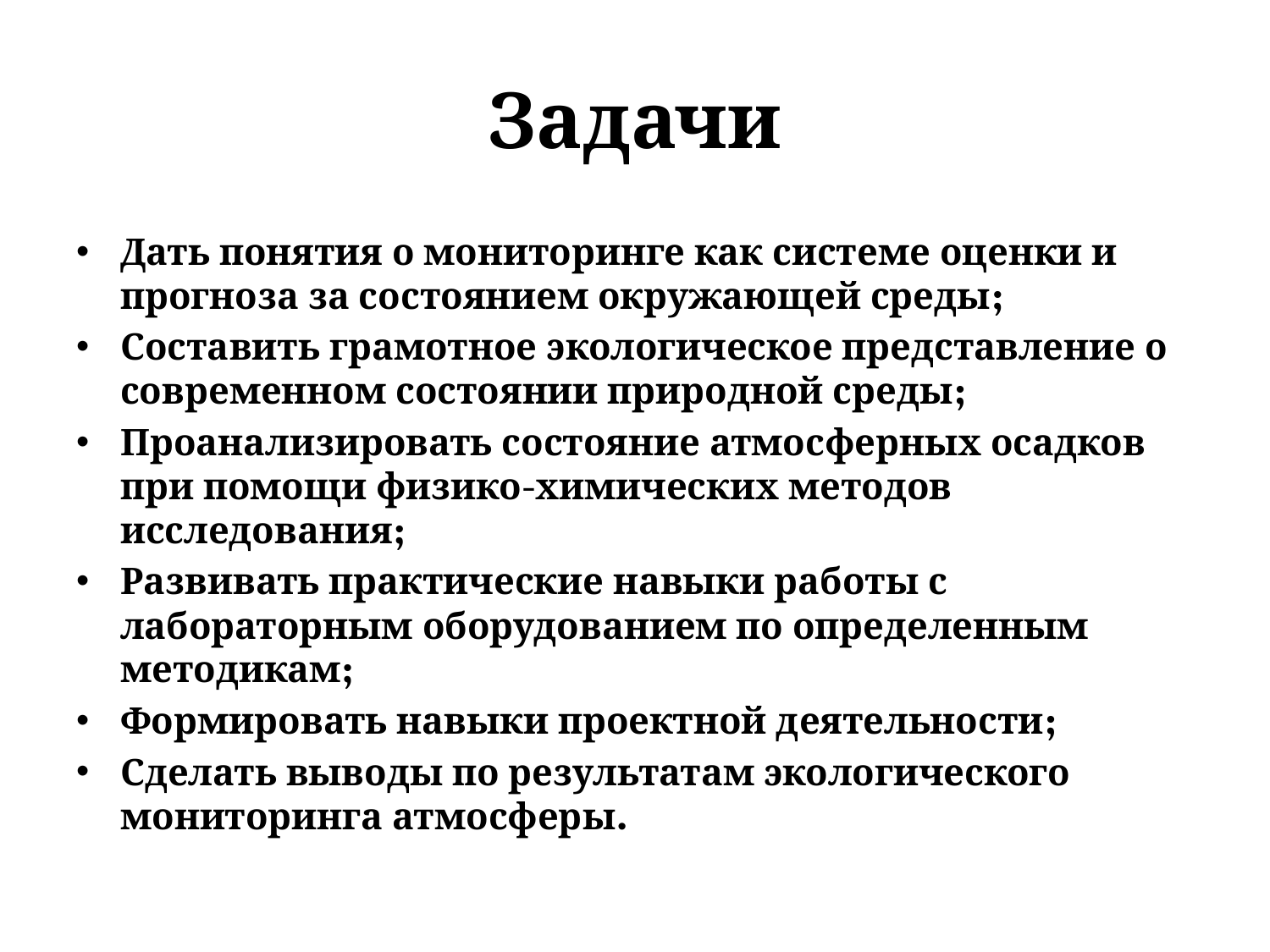

# Задачи
Дать понятия о мониторинге как системе оценки и прогноза за состоянием окружающей среды;
Составить грамотное экологическое представление о современном состоянии природной среды;
Проанализировать состояние атмосферных осадков при помощи физико-химических методов исследования;
Развивать практические навыки работы с лабораторным оборудованием по определенным методикам;
Формировать навыки проектной деятельности;
Сделать выводы по результатам экологического мониторинга атмосферы.